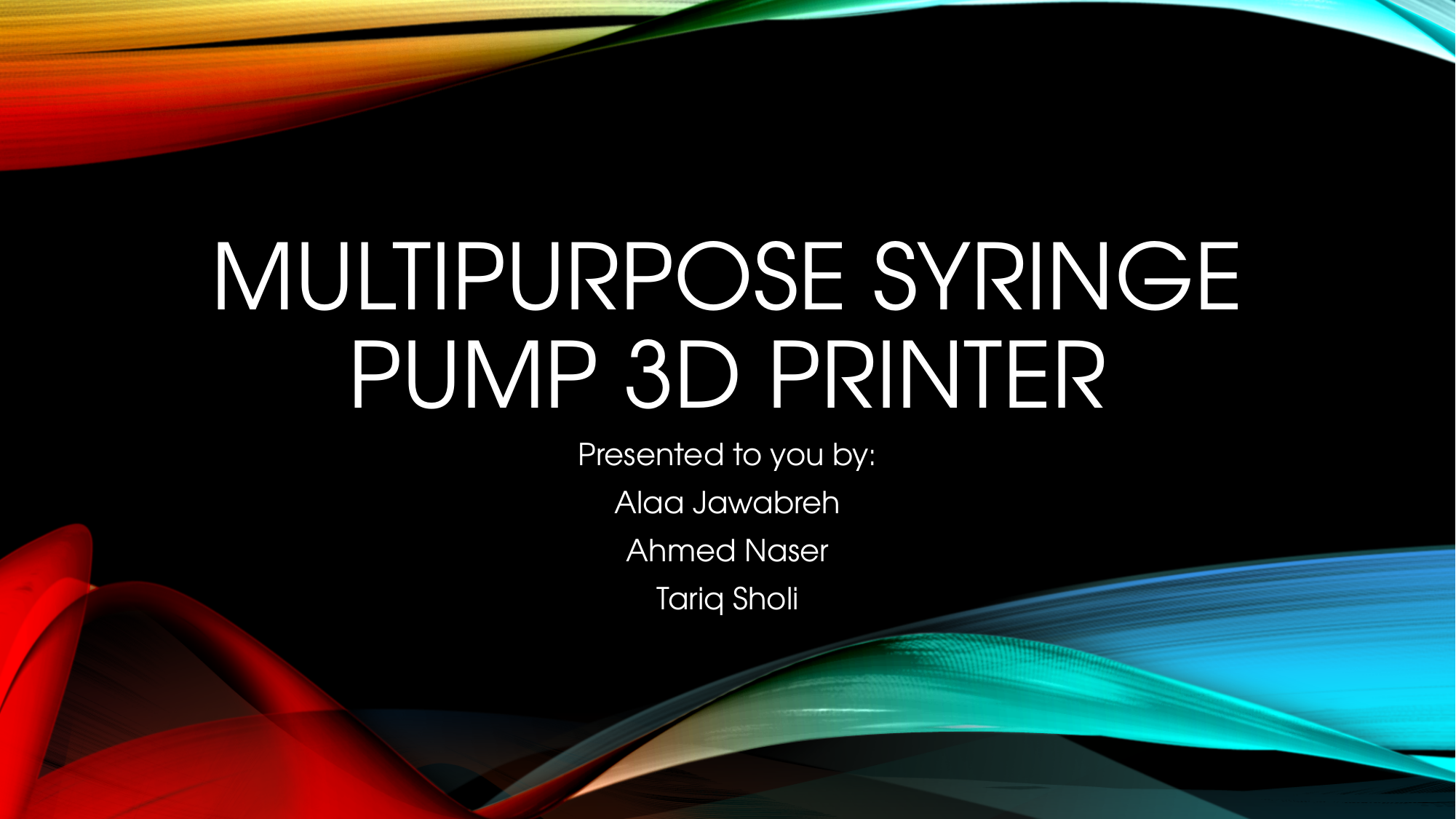

# Multipurpose syringe pump 3d printer
Presented to you by:
Alaa Jawabreh
Ahmed Naser
Tariq Sholi